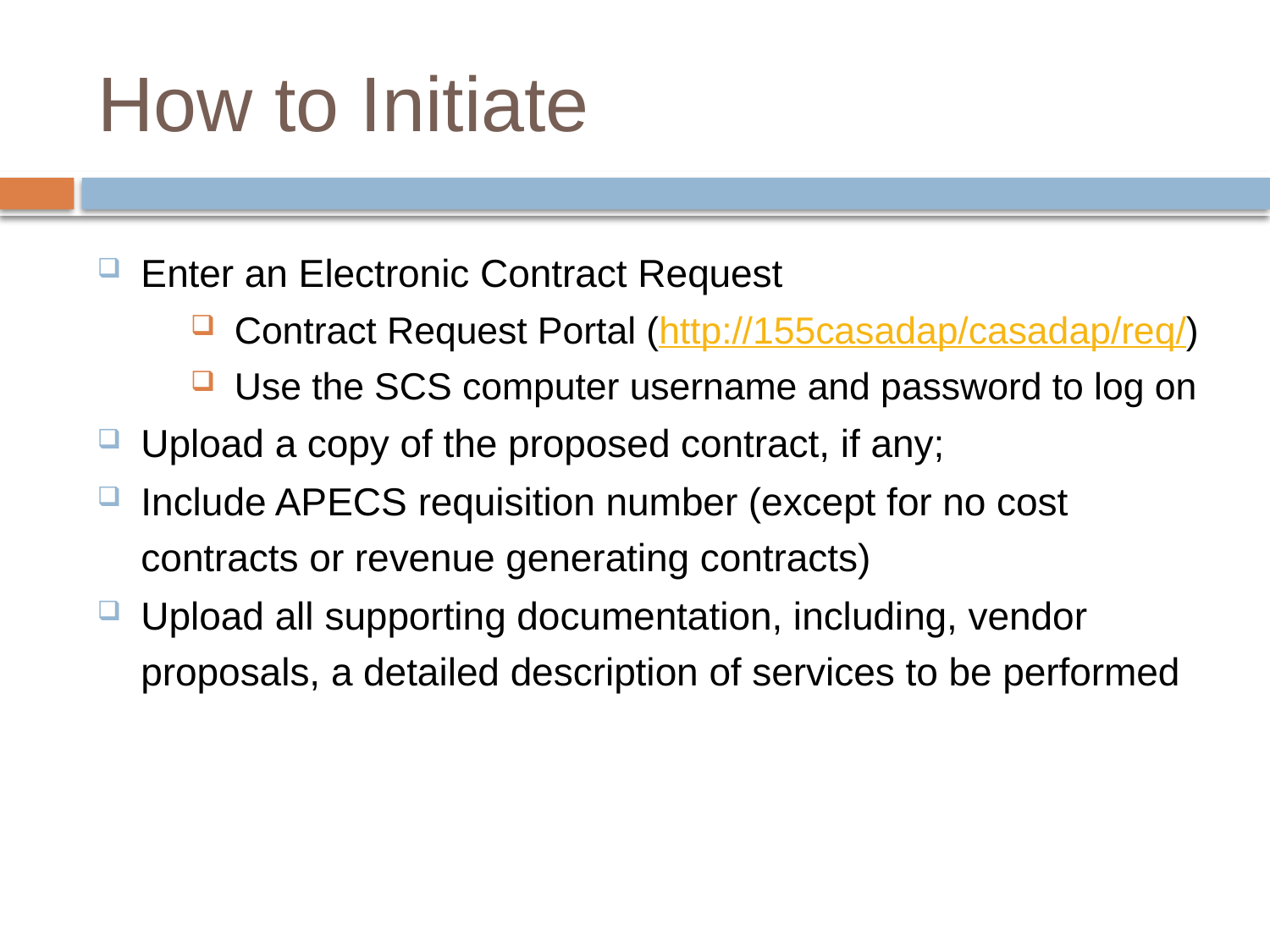

# How to Initiate
Enter an Electronic Contract Request
Contract Request Portal (http://155casadap/casadap/req/)
Use the SCS computer username and password to log on
Upload a copy of the proposed contract, if any;
Include APECS requisition number (except for no cost contracts or revenue generating contracts)
Upload all supporting documentation, including, vendor proposals, a detailed description of services to be performed